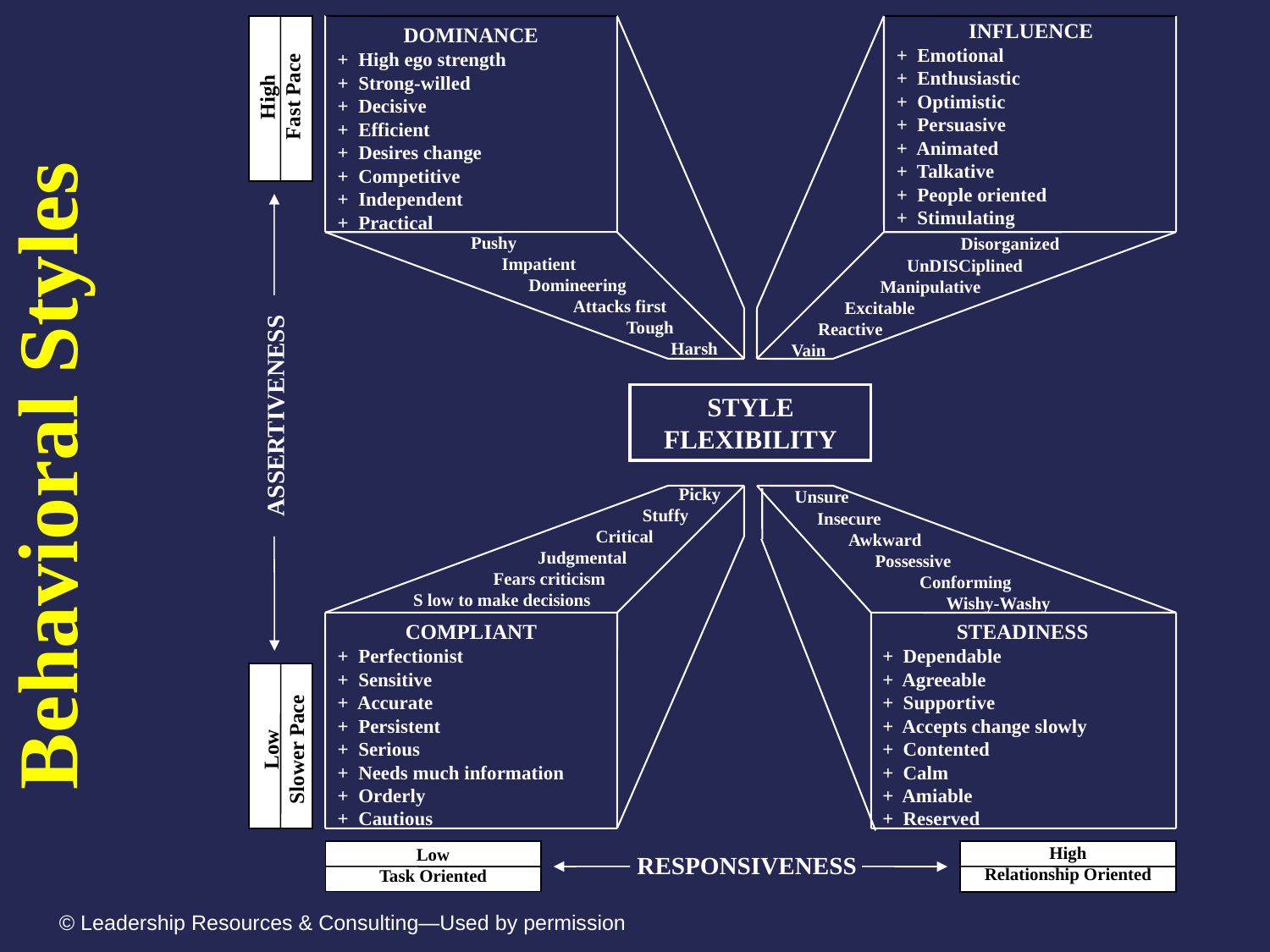

INFLUENCE
+  Emotional
+  Enthusiastic
+  Optimistic
+  Persuasive
+  Animated
+  Talkative
+  People oriented
+  Stimulating
DOMINANCE
+  High ego strength
+  Strong-willed
+  Decisive
+  Efficient
+  Desires change
+  Competitive
+  Independent
+  Practical

High
Fast Pace

                                Disorganized
                          UnDISCiplined
                    Manipulative
            Excitable
      Reactive
Vain
                            Pushy
                                   Impatient
                                         Domineering
                                                   Attacks first
                                                               Tough
                                                                         Harsh

STYLE
FLEXIBILITY
ASSERTIVENESS
                                              	   Picky
                      	                        Stuffy
                                          Critical
                             Judgmental
                   Fears criticism
 S low to make decisions

     Unsure
           Insecure
                  Awkward
                        Possessive
                                  Conforming
                                        Wishy-Washy

COMPLIANT
+  Perfectionist
+  Sensitive
+  Accurate
+  Persistent
+  Serious
+  Needs much information
+  Orderly
+  Cautious
STEADINESS
+  Dependable
+  Agreeable
+  Supportive
+  Accepts change slowly
+  Contented
+  Calm
+  Amiable
+  Reserved

Low
Slower Pace

High
Relationship Oriented
Low
Task Oriented

RESPONSIVENESS

Behavioral Styles
© Leadership Resources & Consulting—Used by permission